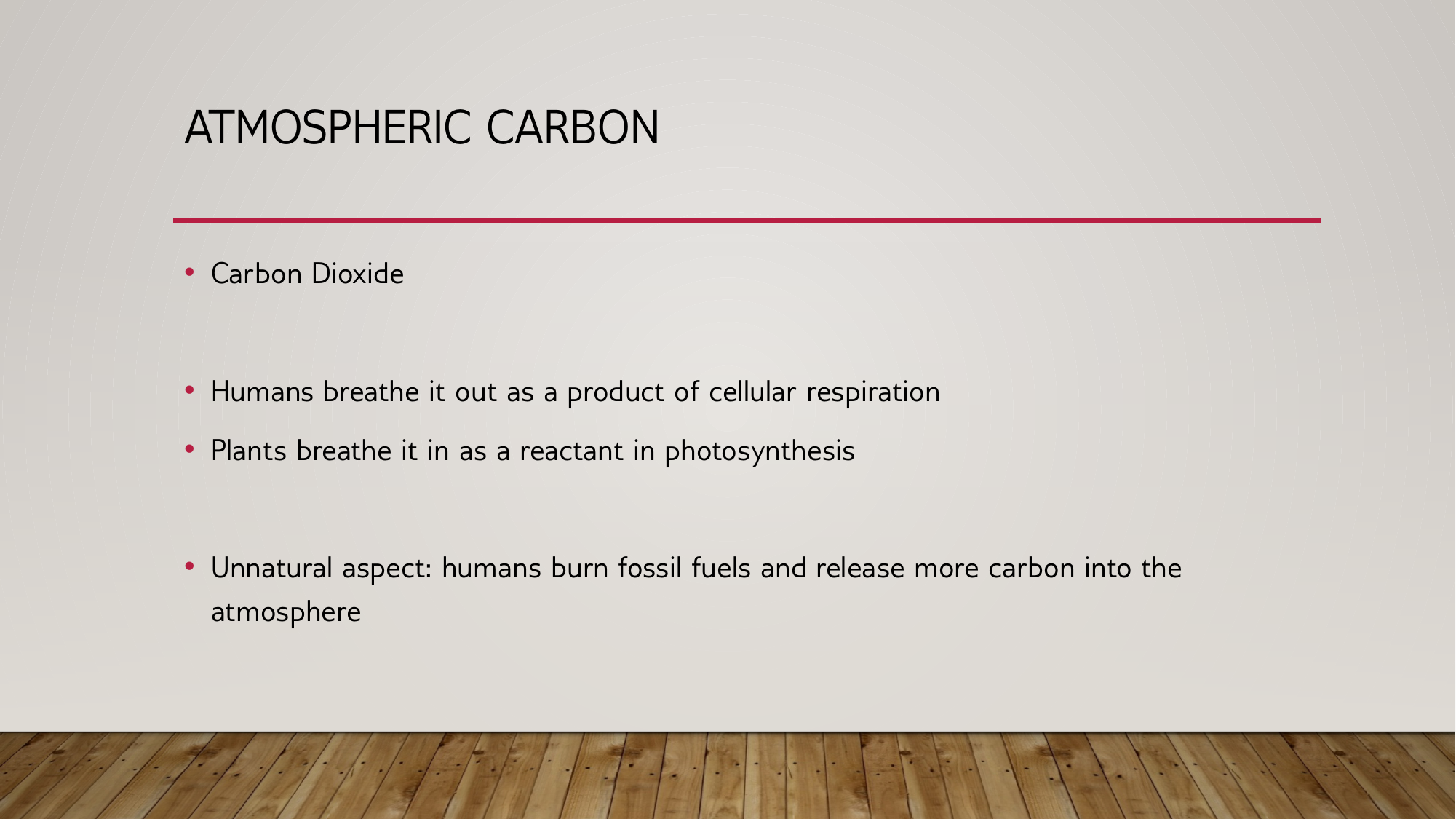

# Atmospheric Carbon
Carbon Dioxide

Humans breathe it out as a product of cellular respiration
Plants breathe it in as a reactant in photosynthesis

Unnatural aspect: humans burn fossil fuels and release more carbon into the atmosphere